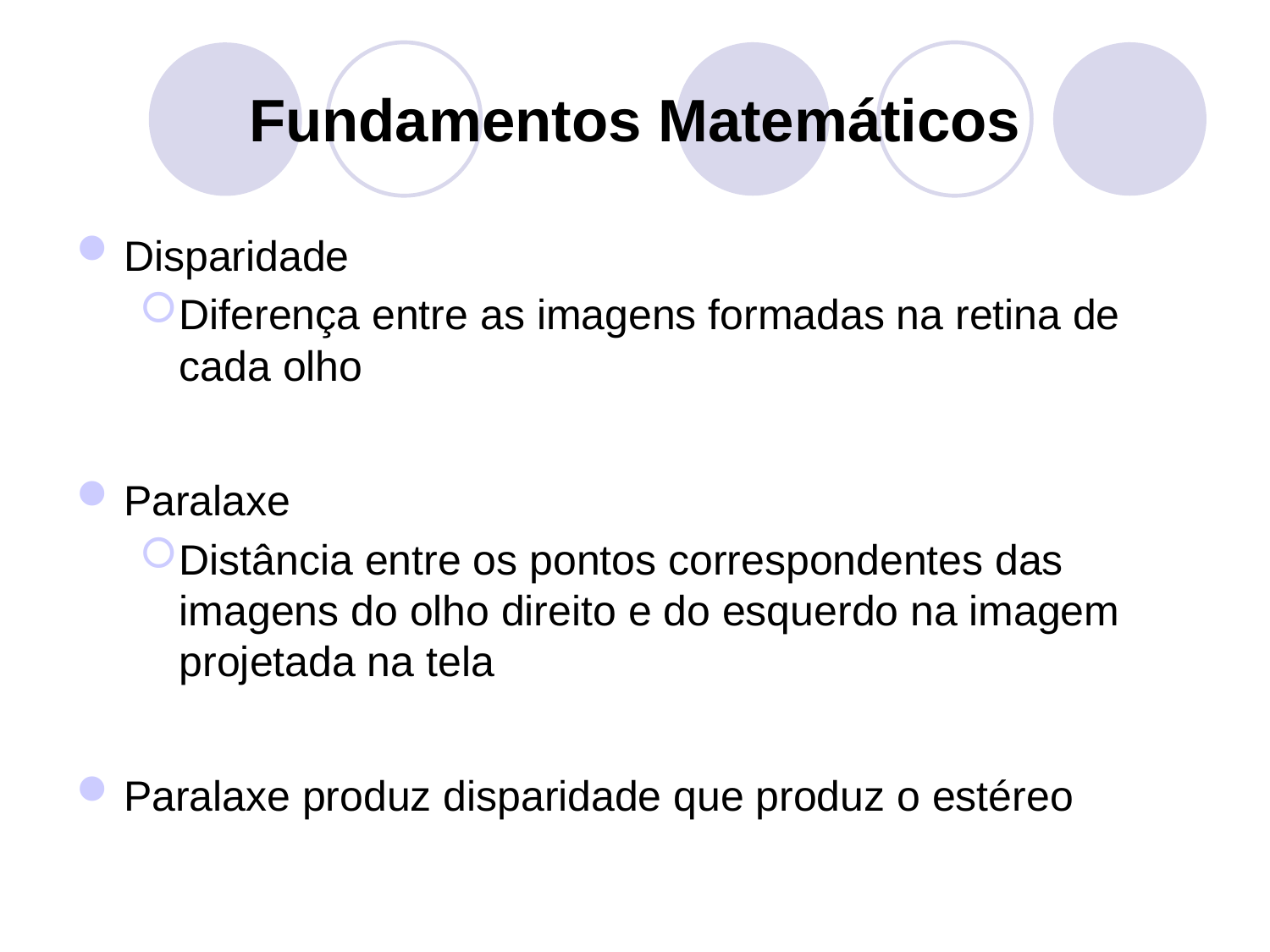

Fundamentos Matemáticos
Disparidade
Diferença entre as imagens formadas na retina de cada olho

Paralaxe
Distância entre os pontos correspondentes das imagens do olho direito e do esquerdo na imagem projetada na tela

Paralaxe produz disparidade que produz o estéreo